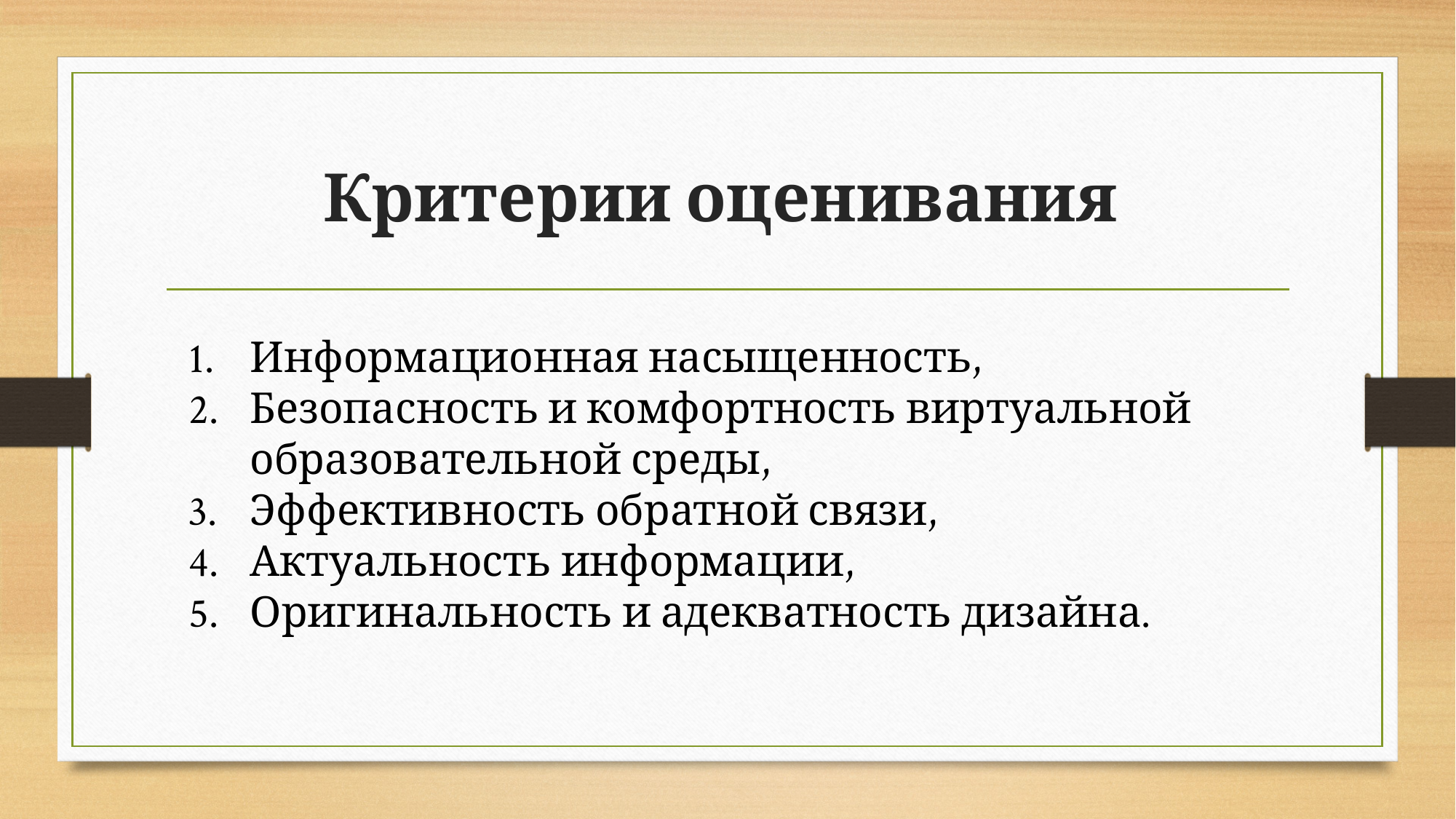

# Критерии оценивания
Информационная насыщенность,
Безопасность и комфортность виртуальной образовательной среды,
Эффективность обратной связи,
Актуальность информации,
Оригинальность и адекватность дизайна.